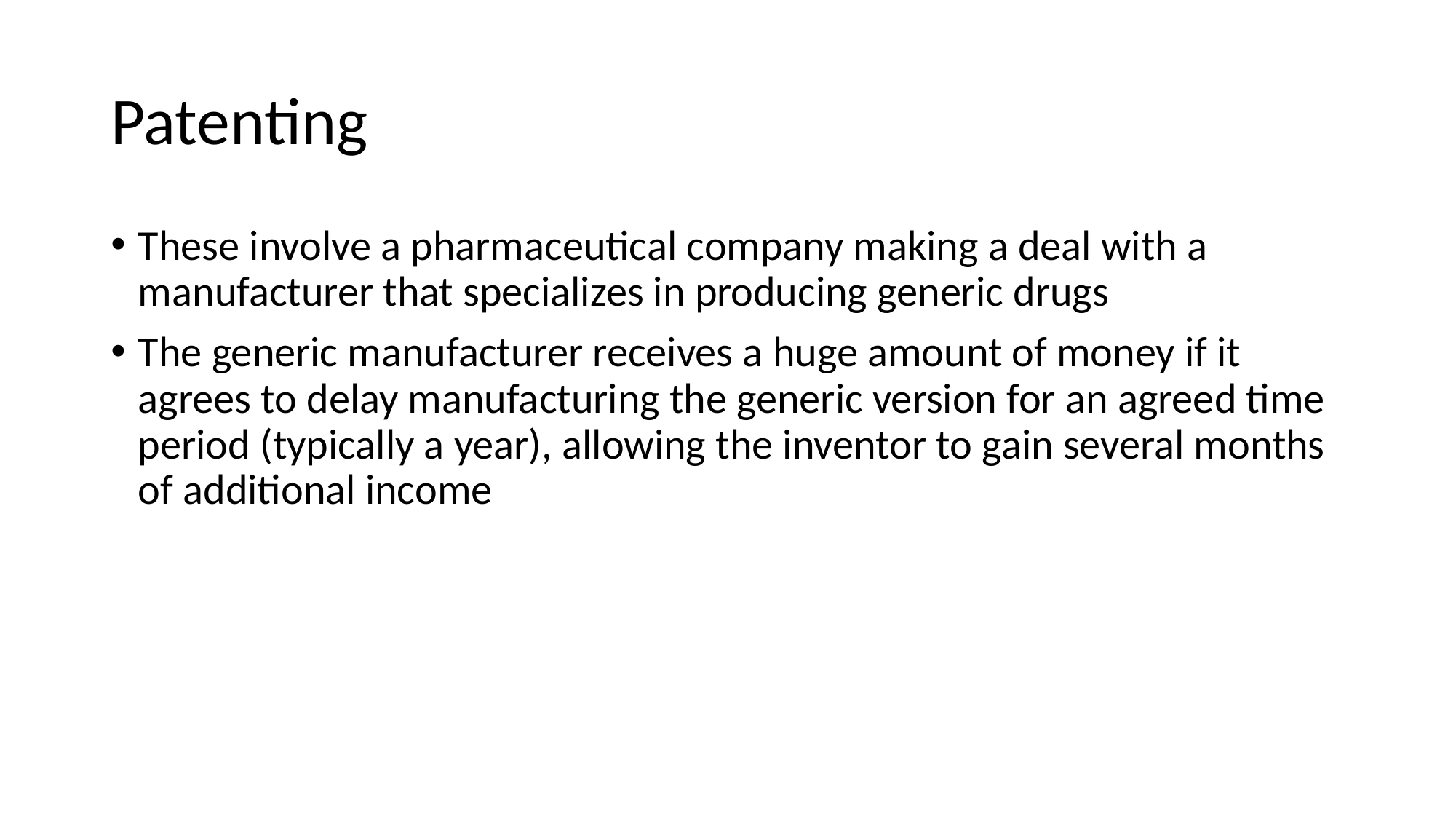

# Patenting
These involve a pharmaceutical company making a deal with a manufacturer that specializes in producing generic drugs
The generic manufacturer receives a huge amount of money if it agrees to delay manufacturing the generic version for an agreed time period (typically a year), allowing the inventor to gain several months of additional income